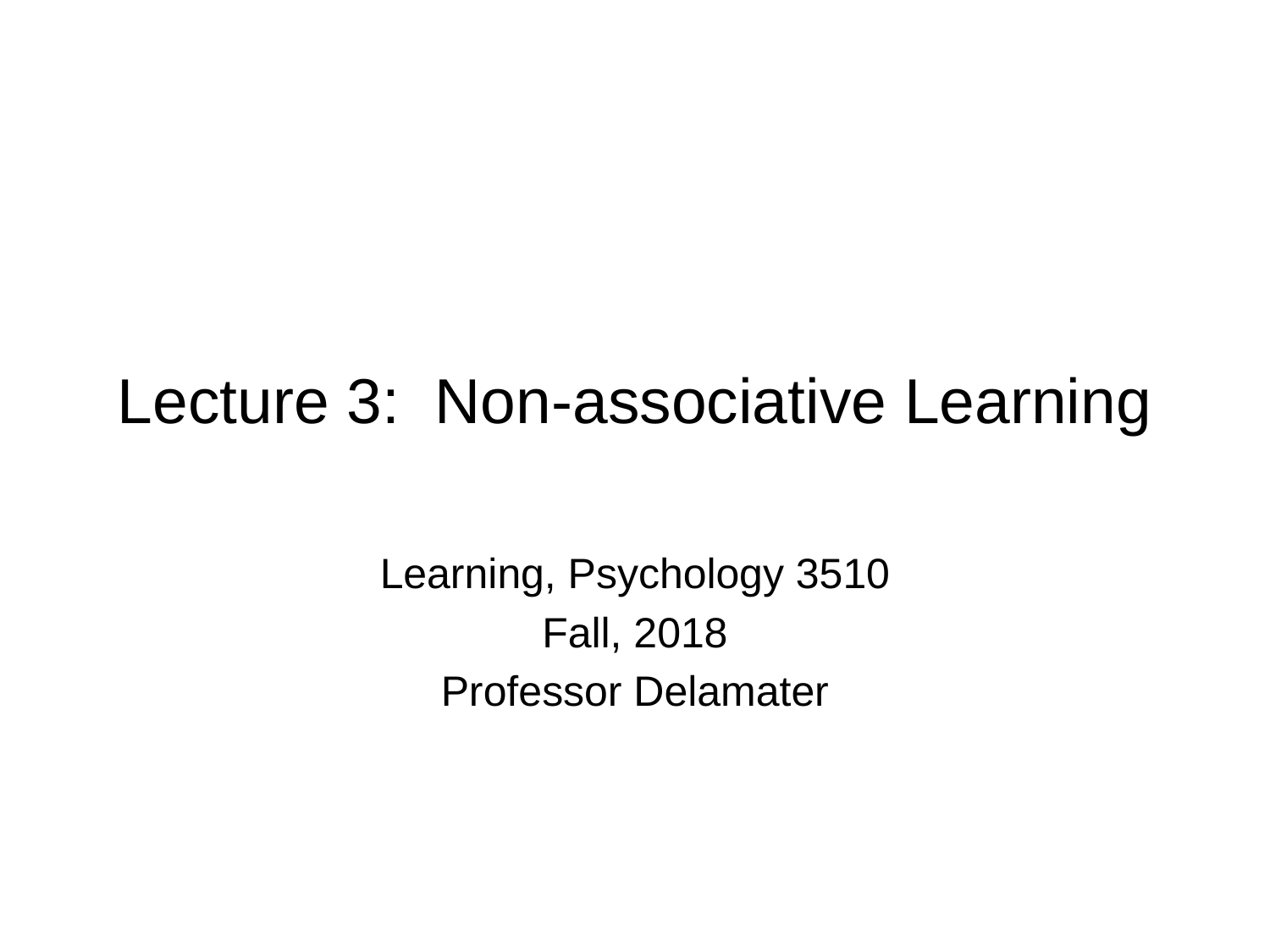

# Lecture 3:  Non-associative Learning
Learning, Psychology 3510
Fall, 2018
Professor Delamater